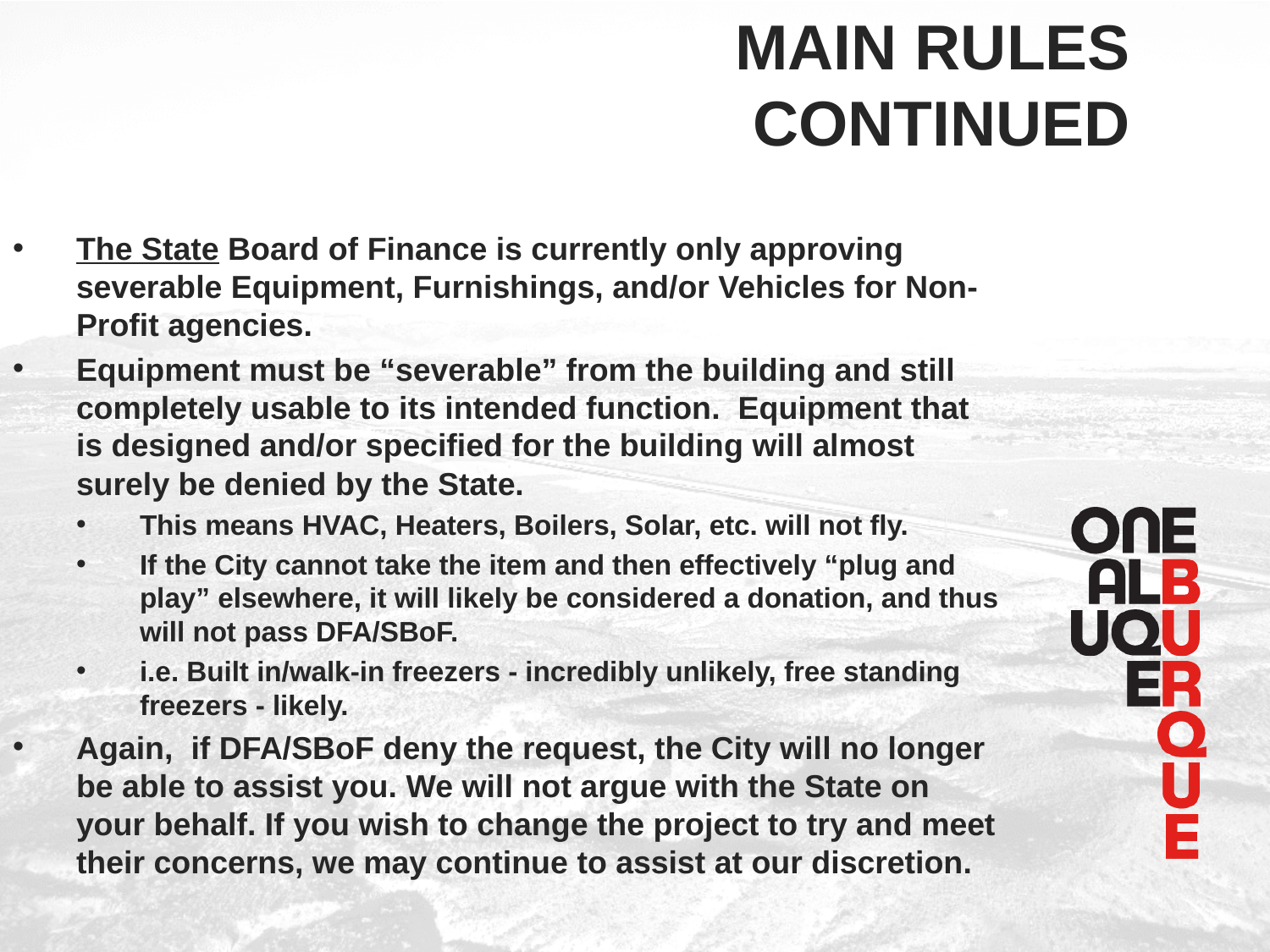

Main rules
continued

The State Board of Finance is currently only approving severable Equipment, Furnishings, and/or Vehicles for Non-Profit agencies.
Equipment must be “severable” from the building and still completely usable to its intended function.  Equipment that is designed and/or specified for the building will almost surely be denied by the State.
This means HVAC, Heaters, Boilers, Solar, etc. will not fly.
If the City cannot take the item and then effectively “plug and play” elsewhere, it will likely be considered a donation, and thus will not pass DFA/SBoF.
i.e. Built in/walk-in freezers - incredibly unlikely, free standing freezers - likely.
Again,  if DFA/SBoF deny the request, the City will no longer be able to assist you. We will not argue with the State on your behalf. If you wish to change the project to try and meet their concerns, we may continue to assist at our discretion.